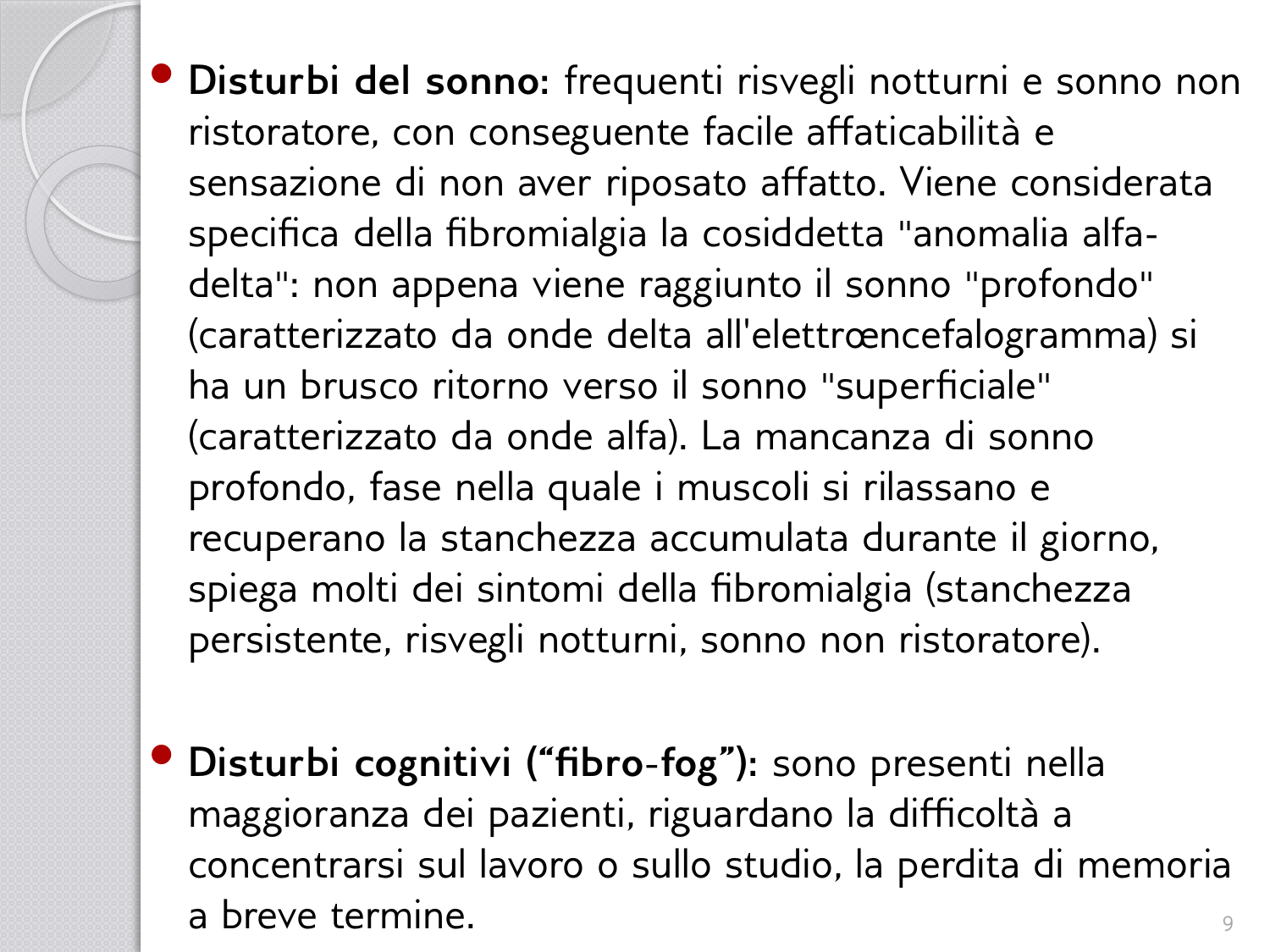

Disturbi del sonno: frequenti risvegli notturni e sonno non ristoratore, con conseguente facile affaticabilità e sensazione di non aver riposato affatto. Viene considerata specifica della fibromialgia la cosiddetta "anomalia alfa-delta": non appena viene raggiunto il sonno "profondo" (caratterizzato da onde delta all'elettroencefalogramma) si ha un brusco ritorno verso il sonno "superficiale" (caratterizzato da onde alfa). La mancanza di sonno profondo, fase nella quale i muscoli si rilassano e recuperano la stanchezza accumulata durante il giorno, spiega molti dei sintomi della fibromialgia (stanchezza persistente, risvegli notturni, sonno non ristoratore).

Disturbi cognitivi (“fibro-fog”): sono presenti nella maggioranza dei pazienti, riguardano la difficoltà a concentrarsi sul lavoro o sullo studio, la perdita di memoria a breve termine.
9